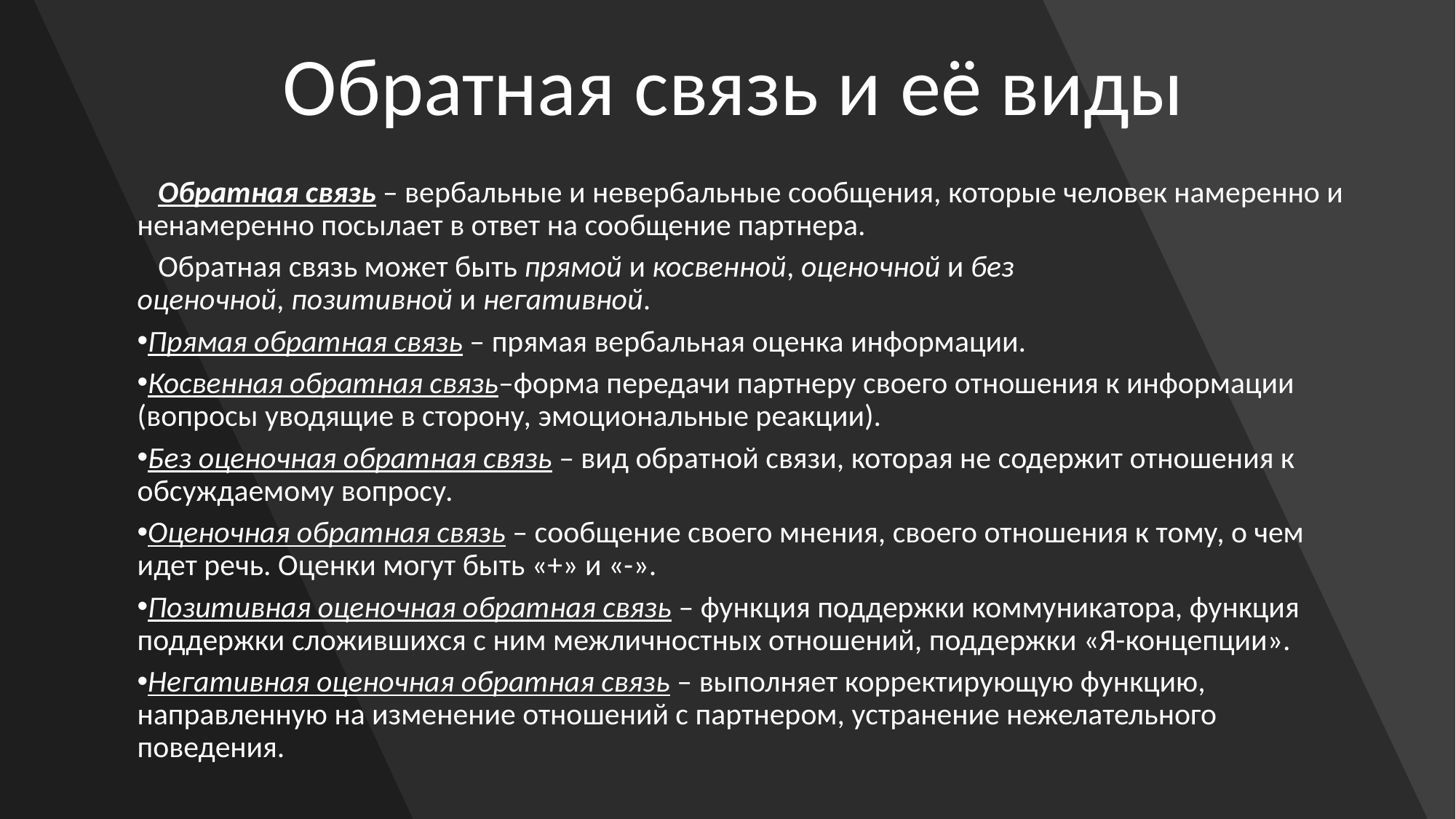

Обратная связь и её виды
   Обратная связь – вербальные и невербальные сообщения, которые человек намеренно и ненамеренно посылает в ответ на сообщение партнера.
   Обратная связь может быть прямой и косвенной, оценочной и без оценочной, позитивной и негативной.
Прямая обратная связь – прямая вербальная оценка информации.
Косвенная обратная связь–форма передачи партнеру своего отношения к информации (вопросы уводящие в сторону, эмоциональные реакции).
Без оценочная обратная связь – вид обратной связи, которая не содержит отношения к обсуждаемому вопросу.
Оценочная обратная связь – сообщение своего мнения, своего отношения к тому, о чем идет речь. Оценки могут быть «+» и «-».
Позитивная оценочная обратная связь – функция поддержки коммуникатора, функция поддержки сложившихся с ним межличностных отношений, поддержки «Я-концепции».
Негативная оценочная обратная связь – выполняет корректирующую функцию, направленную на изменение отношений с партнером, устранение нежелательного поведения.